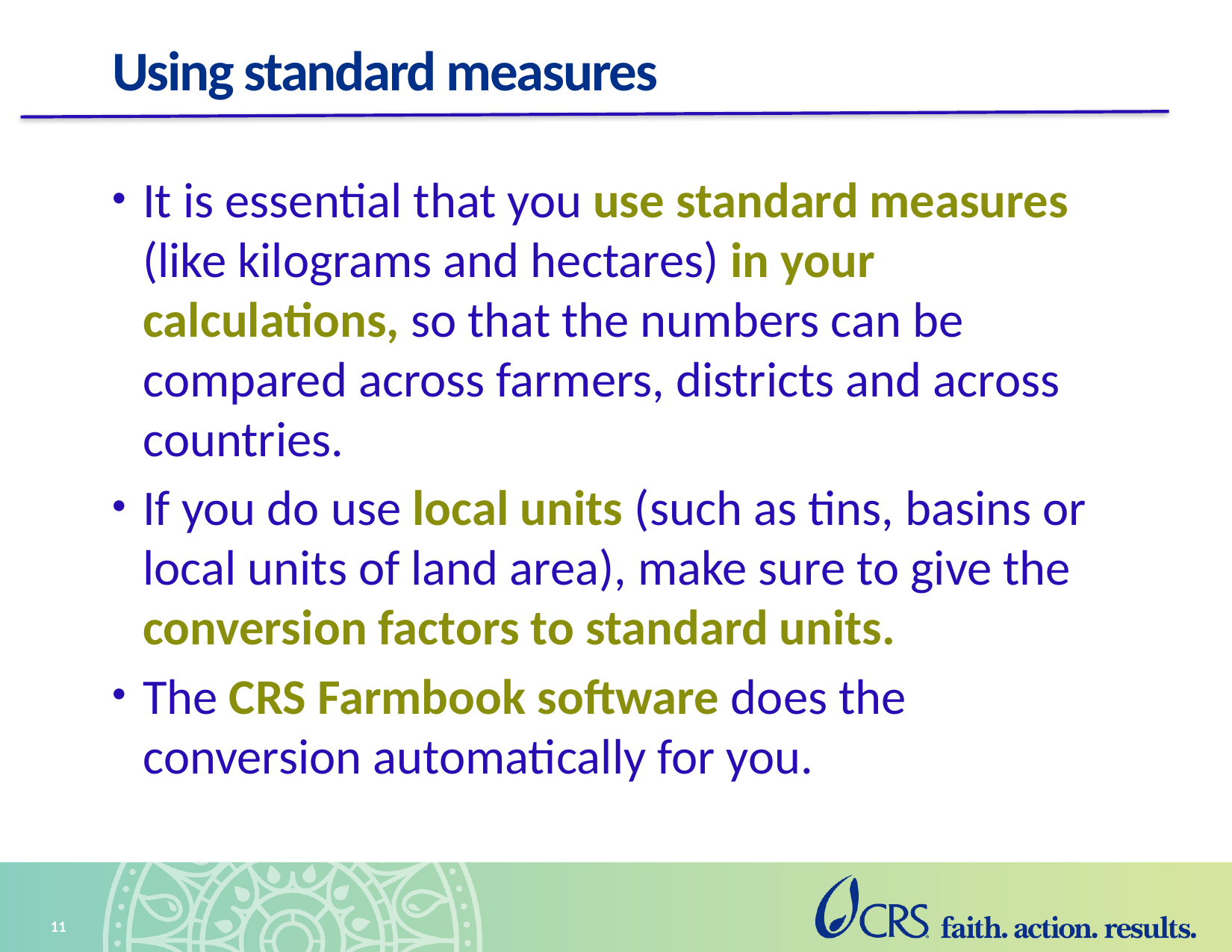

# Using standard measures
It is essential that you use standard measures (like kilograms and hectares) in your calculations, so that the numbers can be compared across farmers, districts and across countries.
If you do use local units (such as tins, basins or local units of land area), make sure to give the conversion factors to standard units.
The CRS Farmbook software does the conversion automatically for you.

11